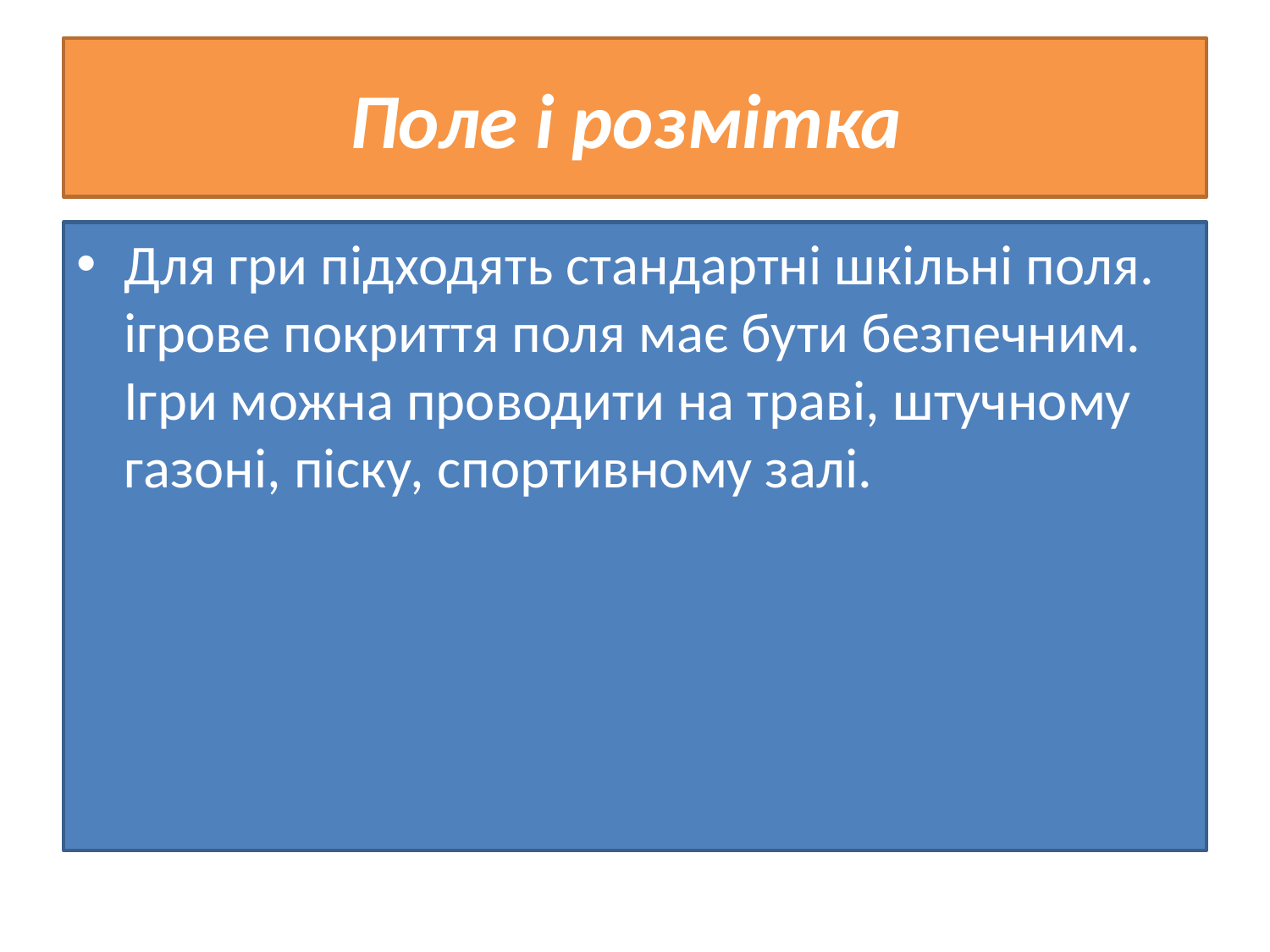

# Поле і розмітка
Для гри підходять стандартні шкільні поля. ігрове покриття поля має бути безпечним. Ігри можна проводити на траві, штучному газоні, піску, спортивному залі.